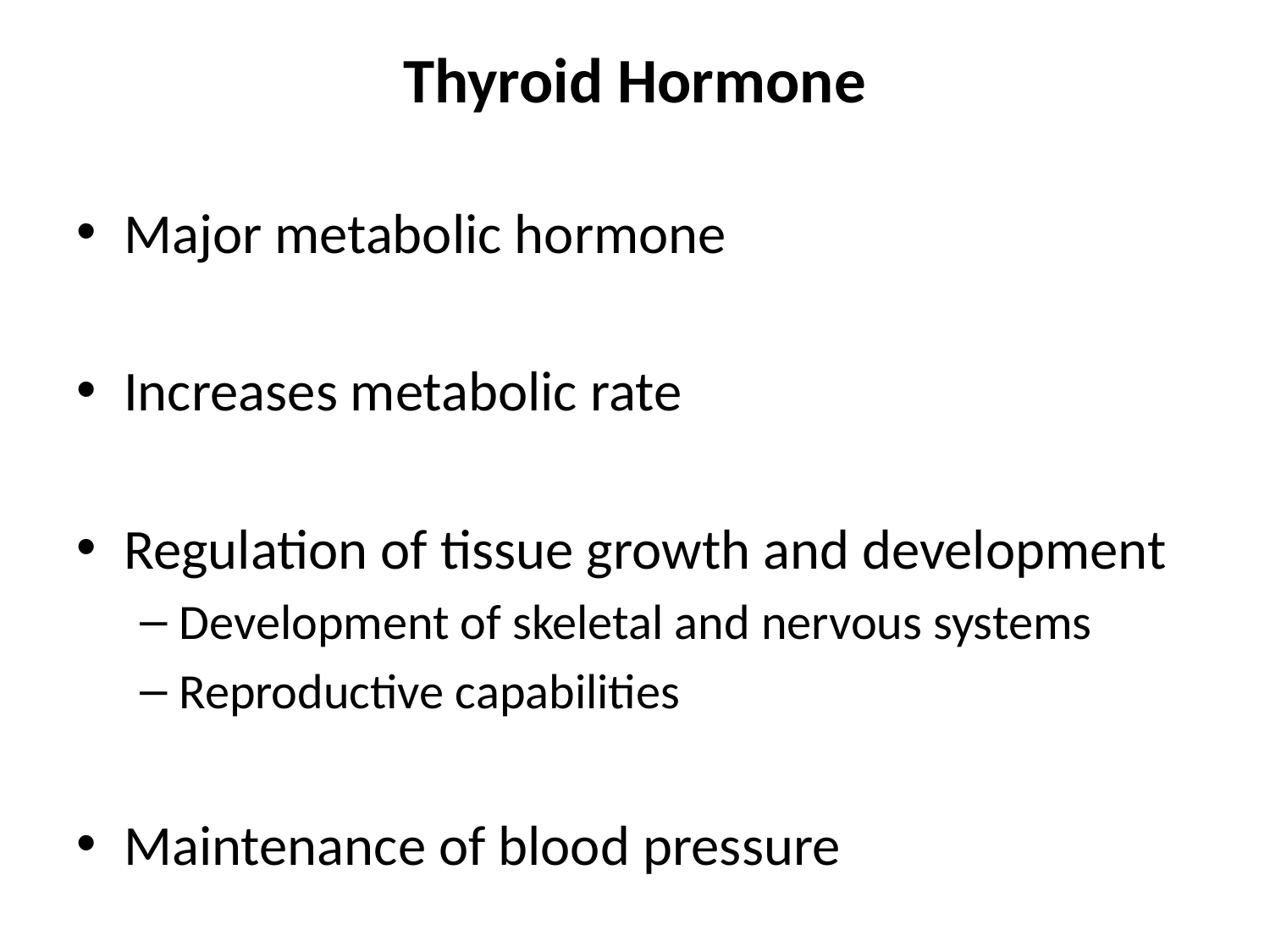

# Thyroid Hormone
Major metabolic hormone

Increases metabolic rate

Regulation of tissue growth and development
Development of skeletal and nervous systems
Reproductive capabilities

Maintenance of blood pressure